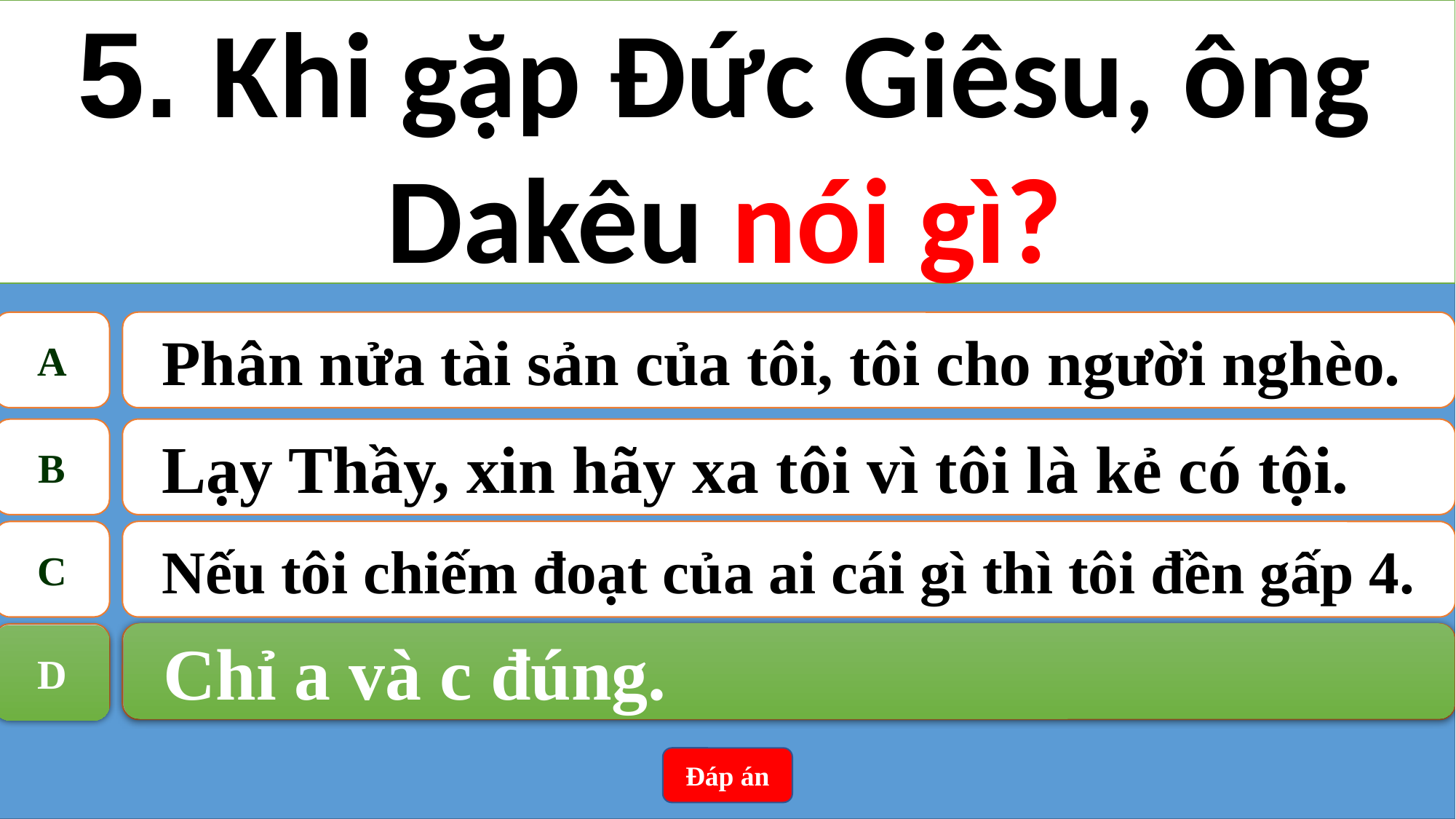

5. Khi gặp Đức Giêsu, ông Dakêu nói gì?
A
Phân nửa tài sản của tôi, tôi cho người nghèo.
B
Lạy Thầy, xin hãy xa tôi vì tôi là kẻ có tội.
C
Nếu tôi chiếm đoạt của ai cái gì thì tôi đền gấp 4.
Chỉ a và c đúng.
D
D
Chỉ a và c đúng.
Đáp án